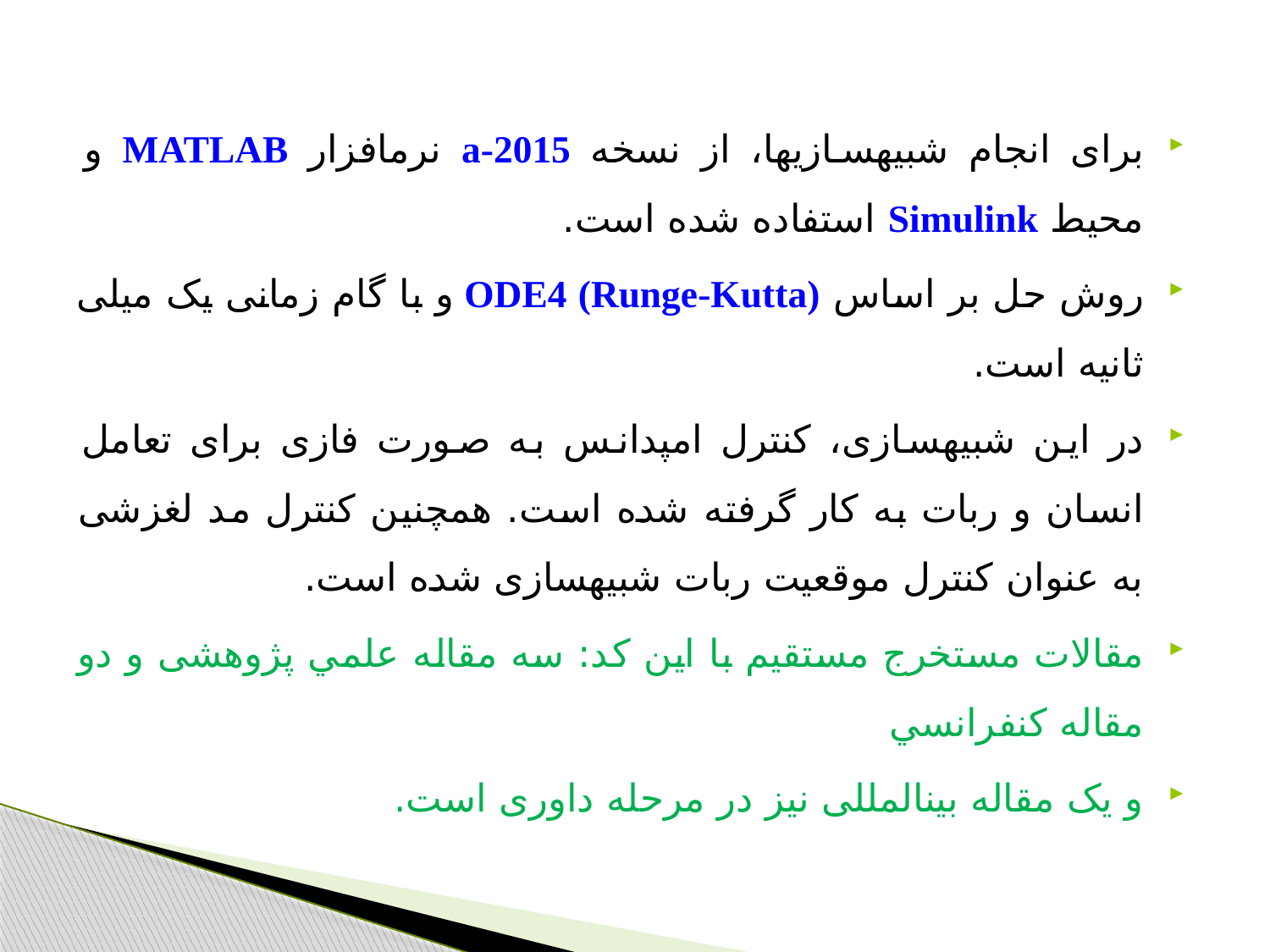

برای انجام شبیه‏سازی‏ها، از نسخه 2015-a نرم‏افزار MATLAB و محیط Simulink استفاده شده است.
روش حل بر اساس ODE4 (Runge-Kutta) و با گام زمانی یک میلی ثانیه است.
در این شبیه‏سازی، کنترل امپدانس به صورت فازی برای تعامل انسان و ربات به کار گرفته شده است. همچنین کنترل مد لغزشی به عنوان کنترل موقعیت ربات شبیه‏سازی شده است.
مقالات مستخرج مستقیم با اين کد: سه مقاله علمي پژوهشی و دو مقاله كنفرانسي
و یک مقاله بین‏المللی نیز در مرحله داوری است.